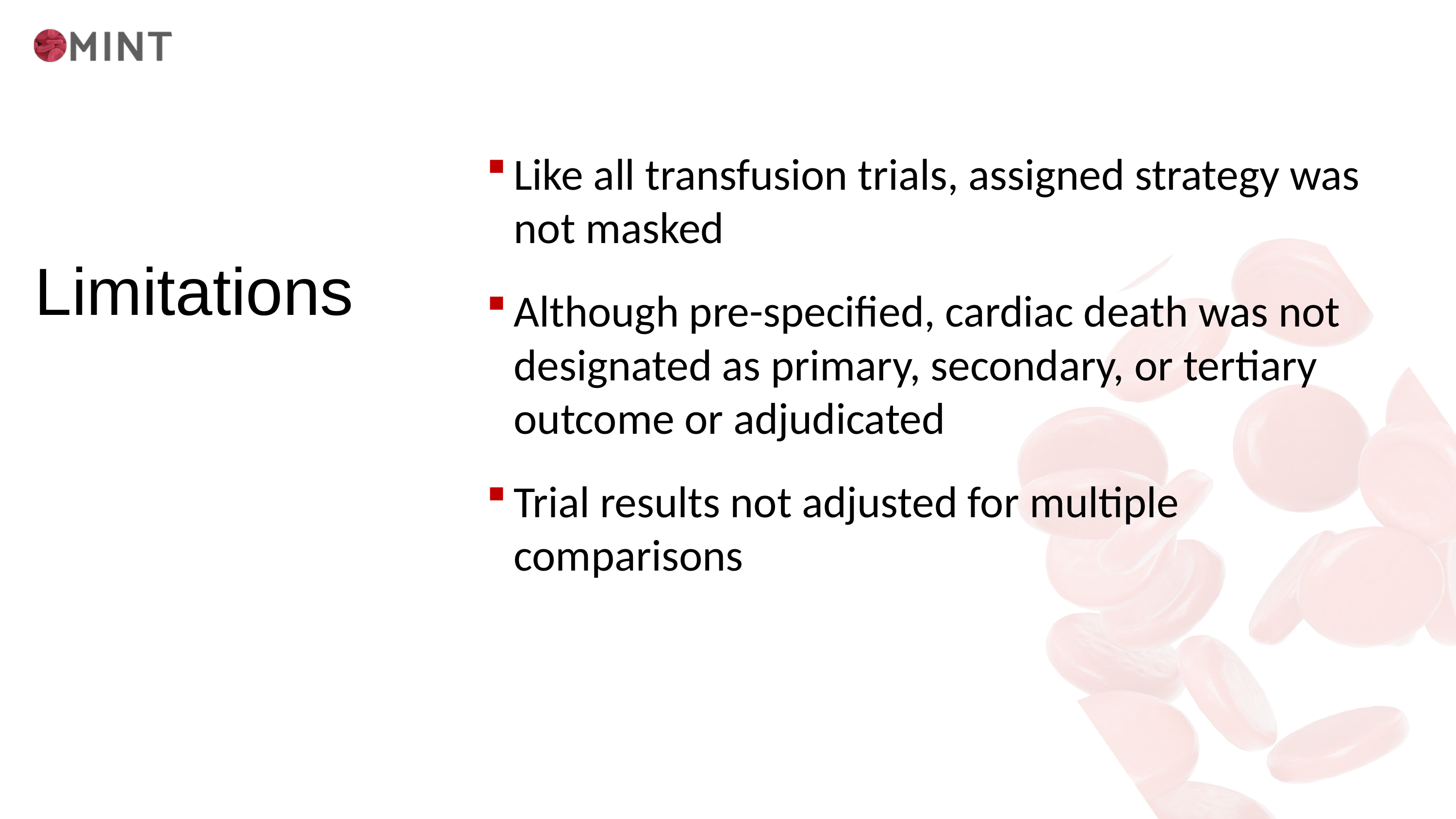

Like all transfusion trials, assigned strategy was not masked
Although pre-specified, cardiac death was not designated as primary, secondary, or tertiary outcome or adjudicated
Trial results not adjusted for multiple comparisons

Limitations